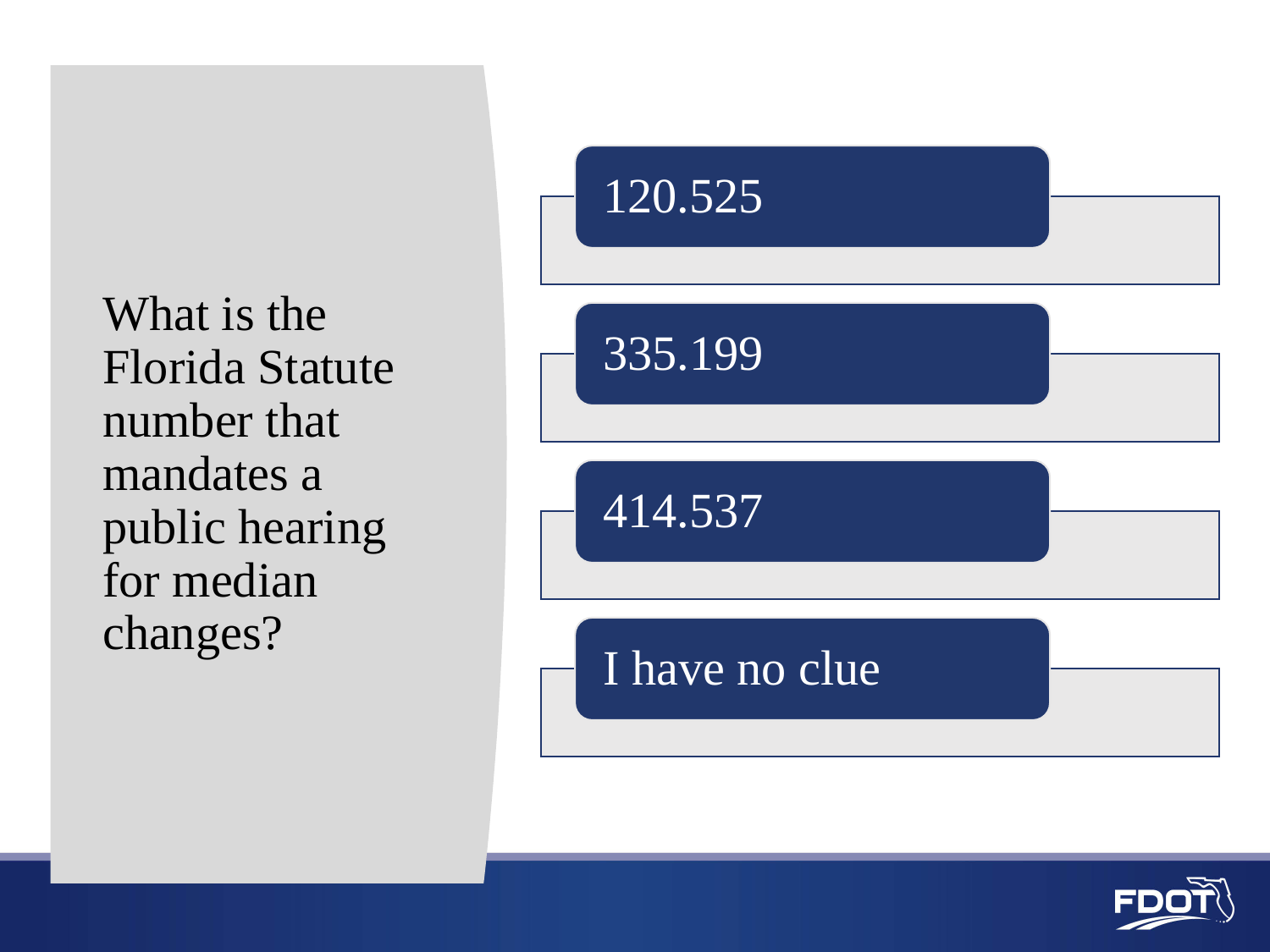

120.525
335.199
414.537
I have no clue
# What is the Florida Statute number that mandates a public hearing for median changes?